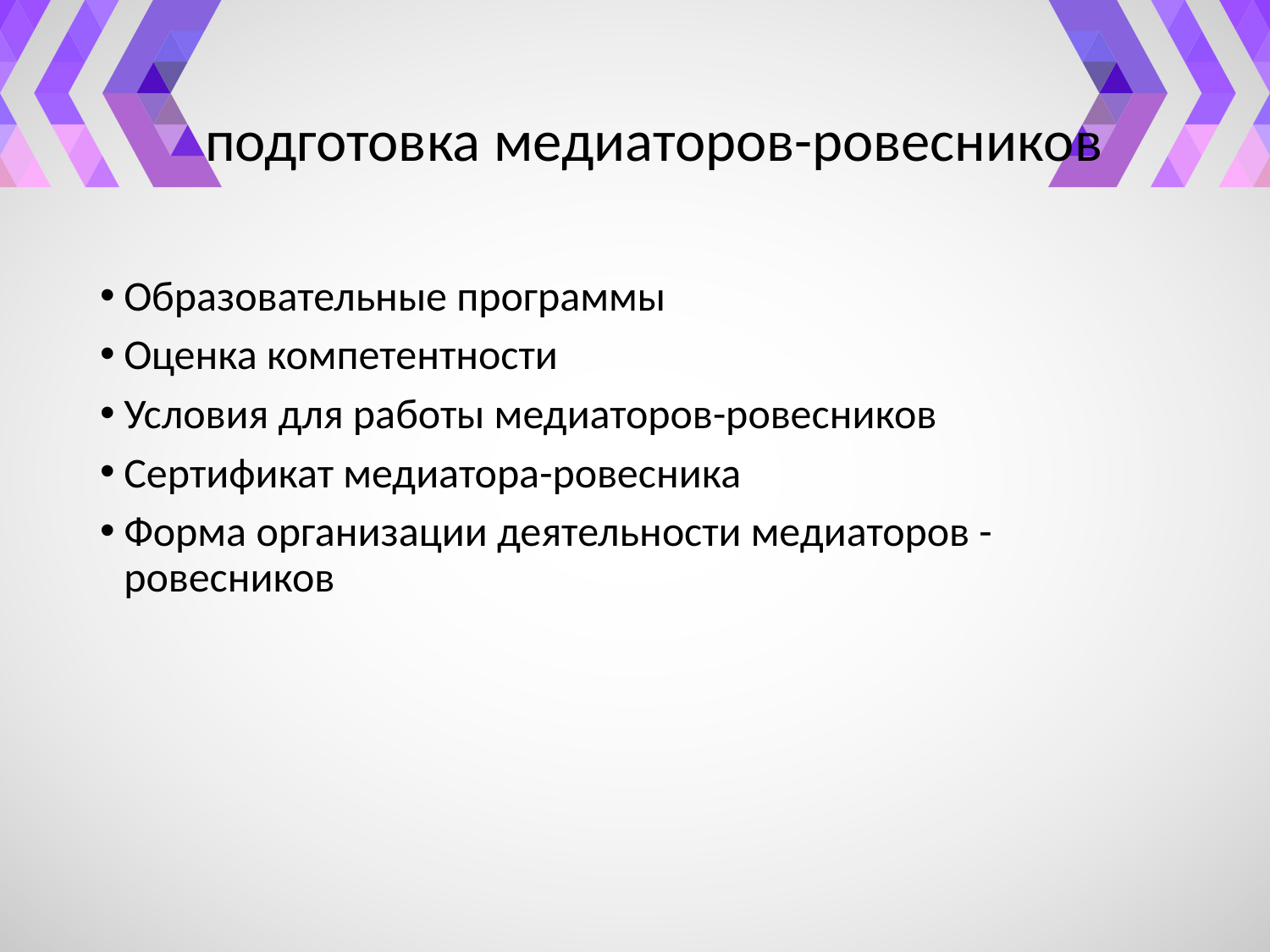

# подготовка медиаторов-ровесников
Образовательные программы
Оценка компетентности
Условия для работы медиаторов-ровесников
Сертификат медиатора-ровесника
Форма организации деятельности медиаторов - ровесников